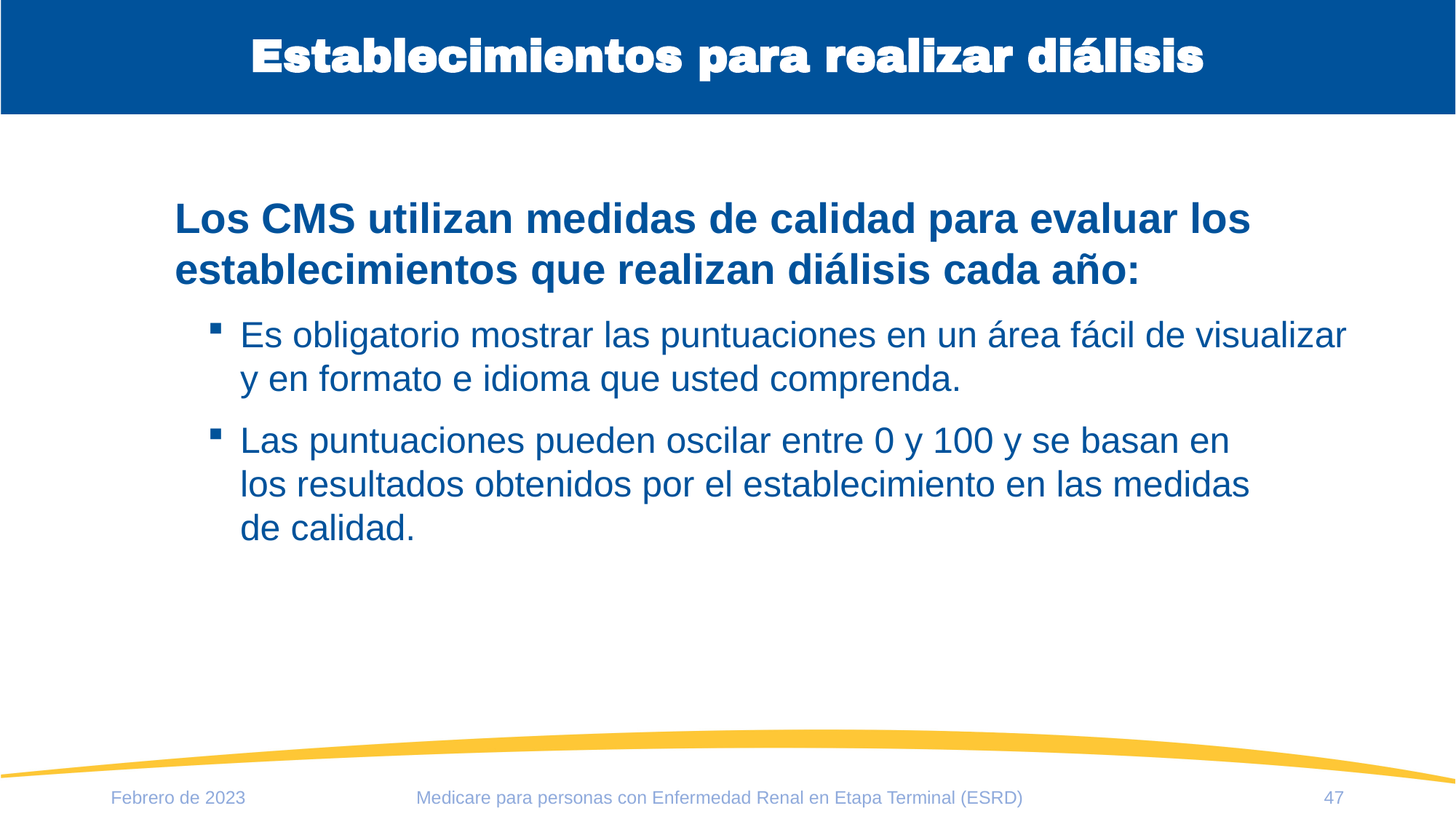

# Establecimientos para realizar diálisis
Los CMS utilizan medidas de calidad para evaluar los establecimientos que realizan diálisis cada año:
Es obligatorio mostrar las puntuaciones en un área fácil de visualizar y en formato e idioma que usted comprenda.
Las puntuaciones pueden oscilar entre 0 y 100 y se basan en
los resultados obtenidos por el establecimiento en las medidas
de calidad.
Febrero de 2023
47
Medicare para personas con Enfermedad Renal en Etapa Terminal (ESRD)